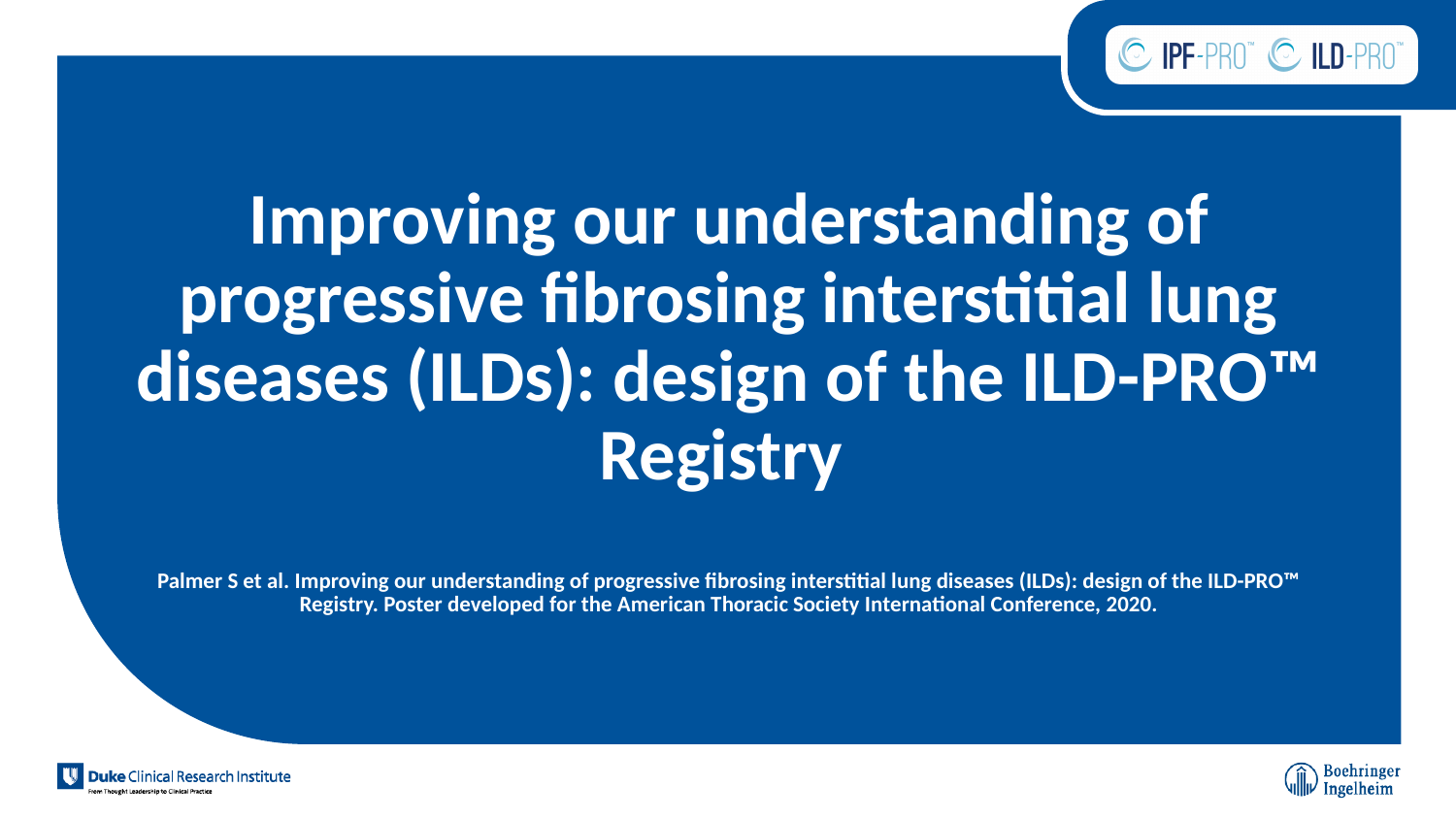

# Improving our understanding of progressive fibrosing interstitial lung diseases (ILDs): design of the ILD-PRO™ Registry
Palmer S et al. Improving our understanding of progressive fibrosing interstitial lung diseases (ILDs): design of the ILD-PRO™ Registry. Poster developed for the American Thoracic Society International Conference, 2020.